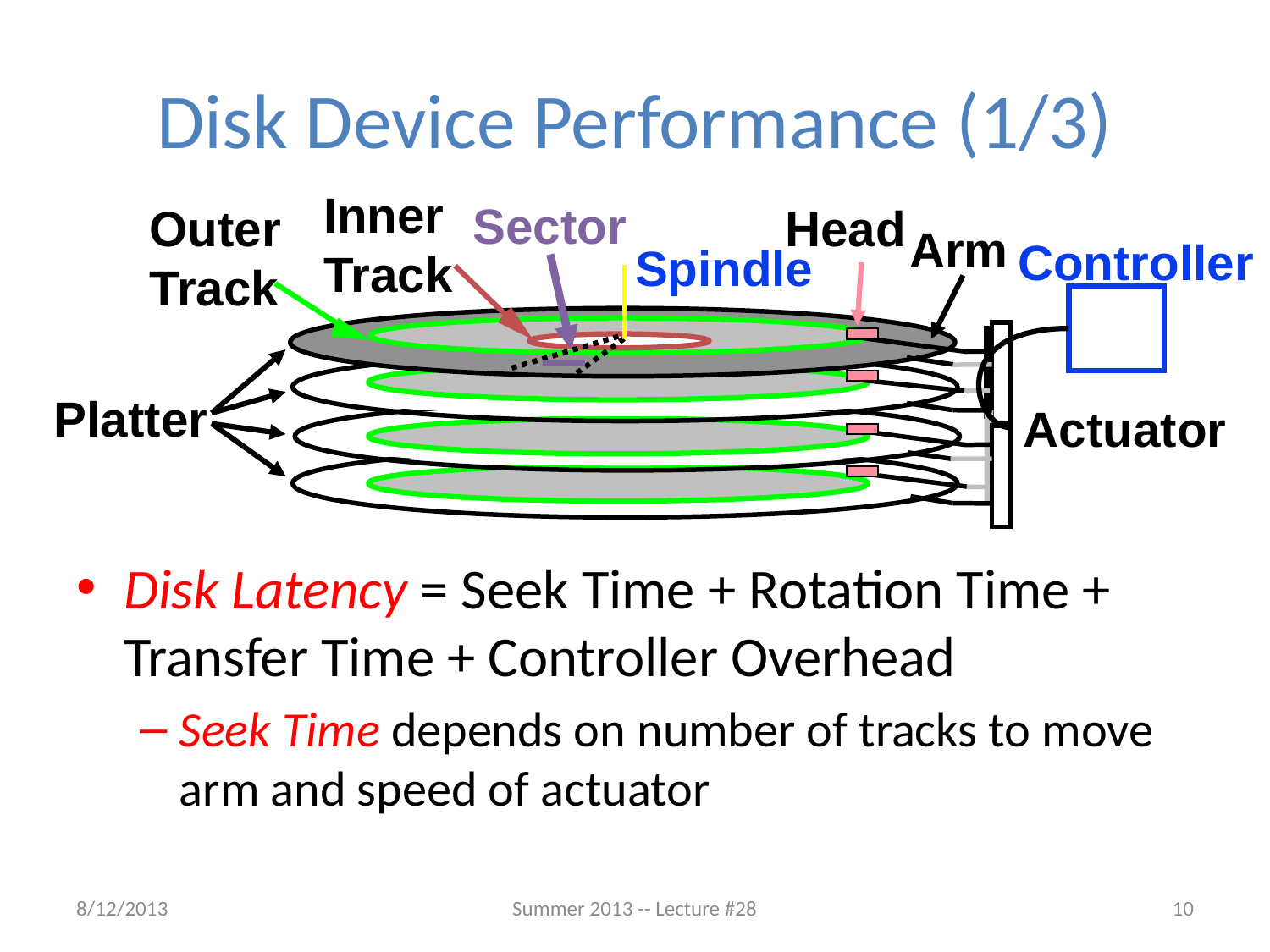

# Disk Device Performance (1/3)
Inner
Track
Sector
Outer
Track
Head
Arm
Controller
Spindle

Platter

Actuator

Disk Latency = Seek Time + Rotation Time + Transfer Time + Controller Overhead
Seek Time depends on number of tracks to move arm and speed of actuator
8/12/2013
Summer 2013 -- Lecture #28
10